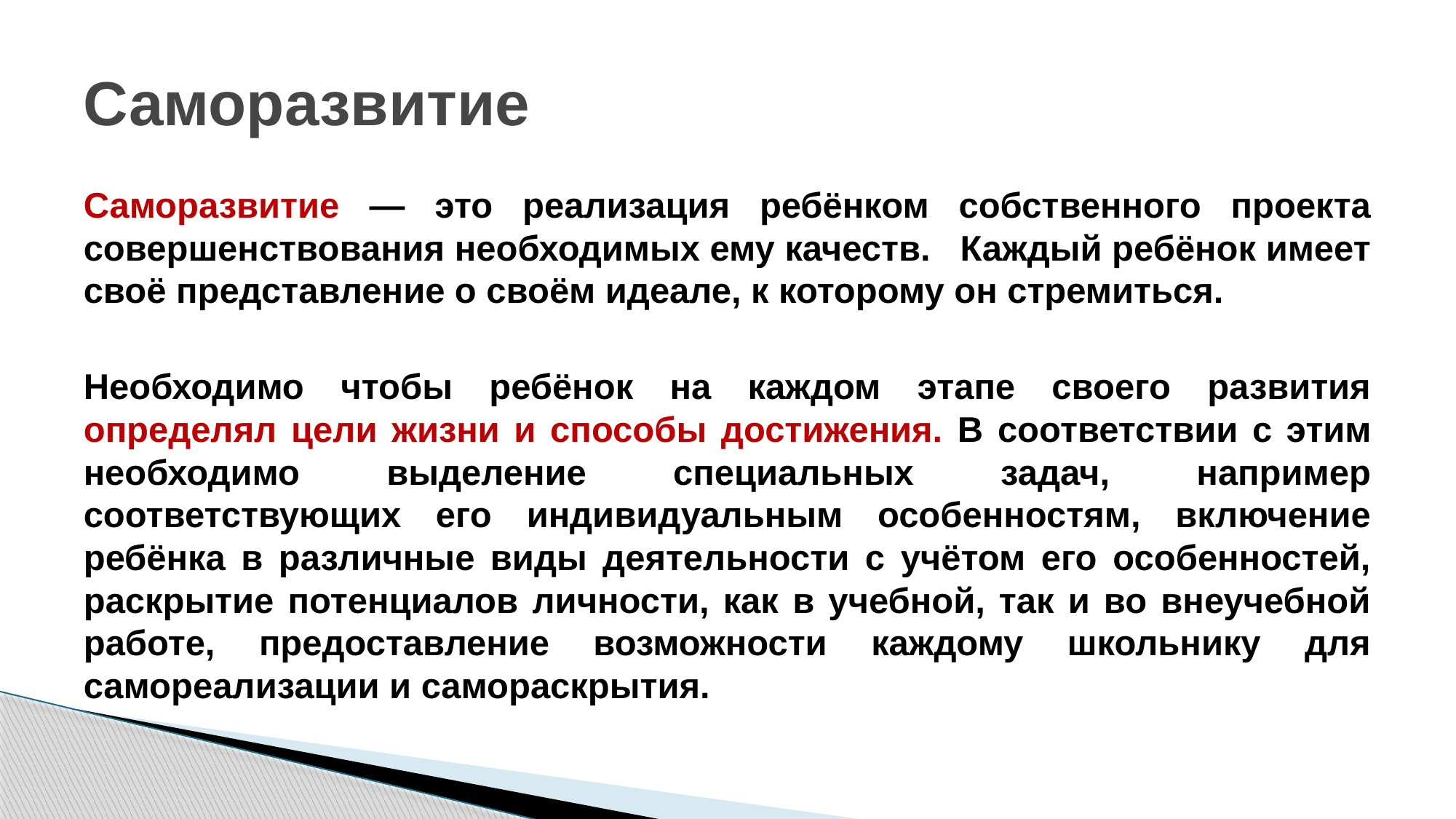

# Саморазвитие
Саморазвитие — это реализация ребёнком собственного проекта совершенствования необходимых ему качеств.   Каждый ребёнок имеет своё представление о своём идеале, к которому он стремиться.

Необходимо чтобы ребёнок на каждом этапе своего развития определял цели жизни и способы достижения. В соответствии с этим необходимо выделение специальных задач, например соответствующих его индивидуальным особенностям, включение ребёнка в различные виды деятельности с учётом его особенностей, раскрытие потенциалов личности, как в учебной, так и во внеучебной работе, предоставление возможности каждому школьнику для самореализации и самораскрытия.